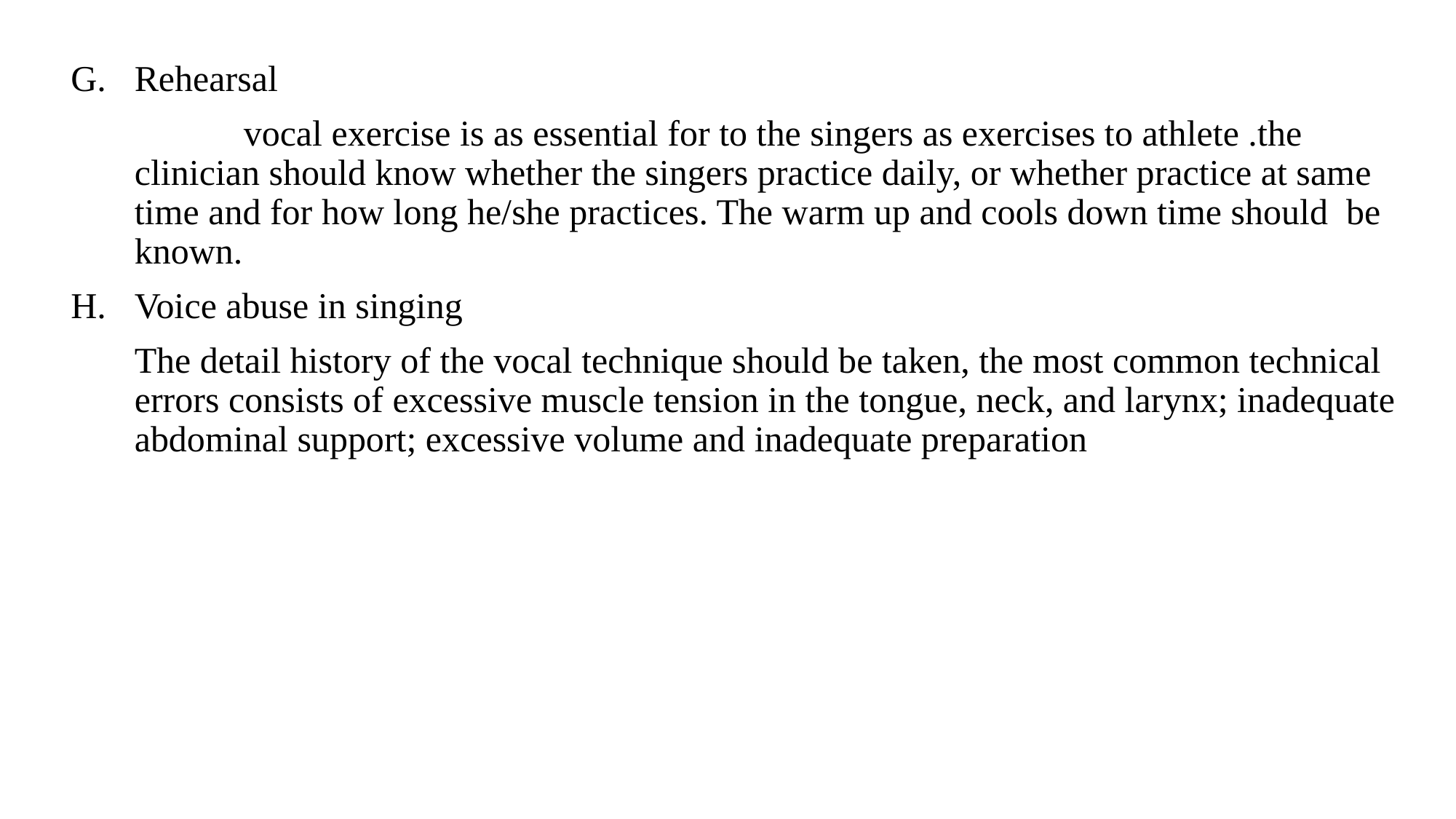

Rehearsal
 		vocal exercise is as essential for to the singers as exercises to athlete .the clinician should know whether the singers practice daily, or whether practice at same time and for how long he/she practices. The warm up and cools down time should  be known.
Voice abuse in singing
	The detail history of the vocal technique should be taken, the most common technical errors consists of excessive muscle tension in the tongue, neck, and larynx; inadequate abdominal support; excessive volume and inadequate preparation